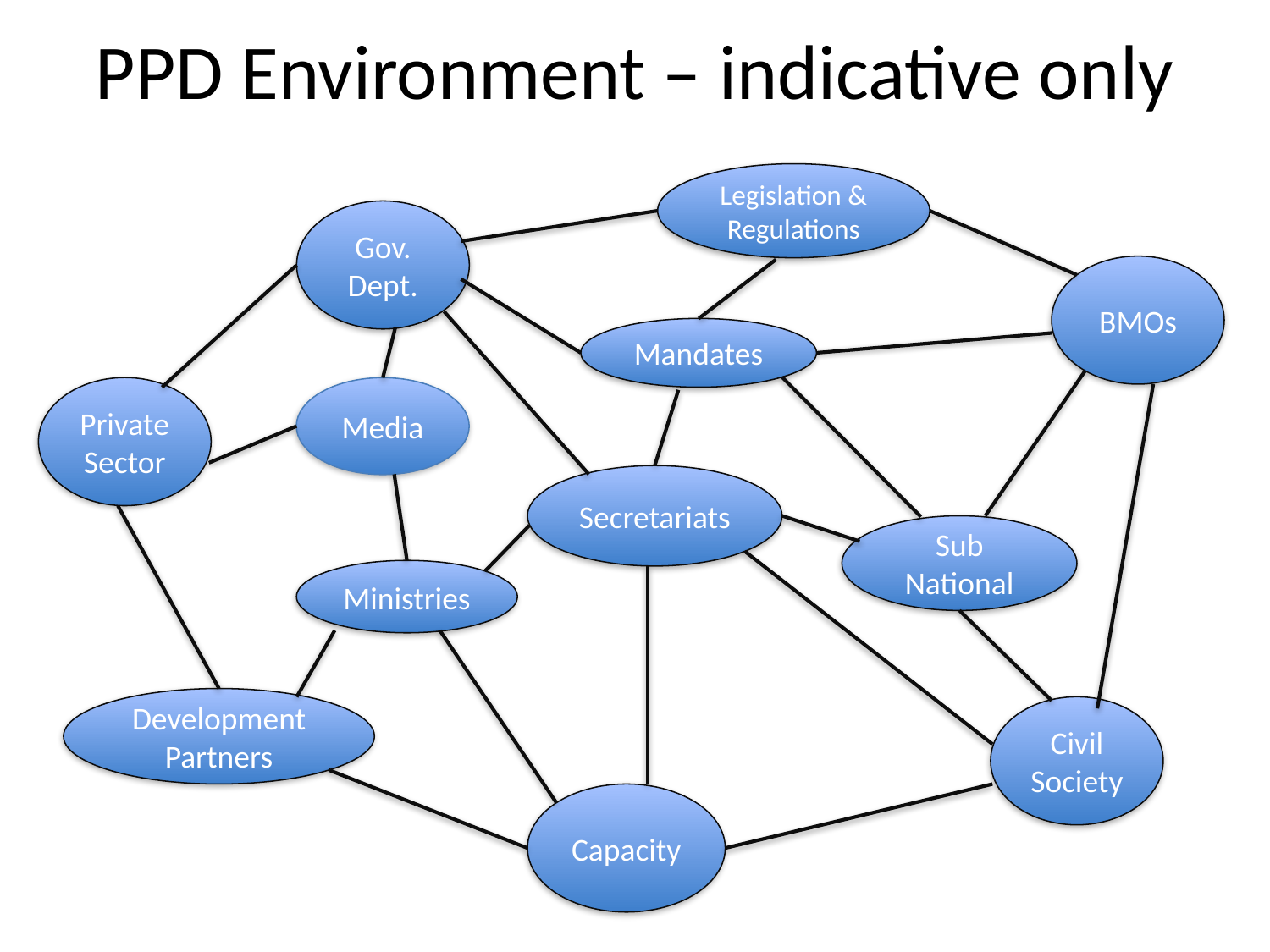

# PPD Environment – indicative only
Legislation & Regulations
Gov. Dept.
BMOs
Mandates
Private Sector
Media
Secretariats
Sub National
Ministries
Development Partners
Civil Society
Capacity